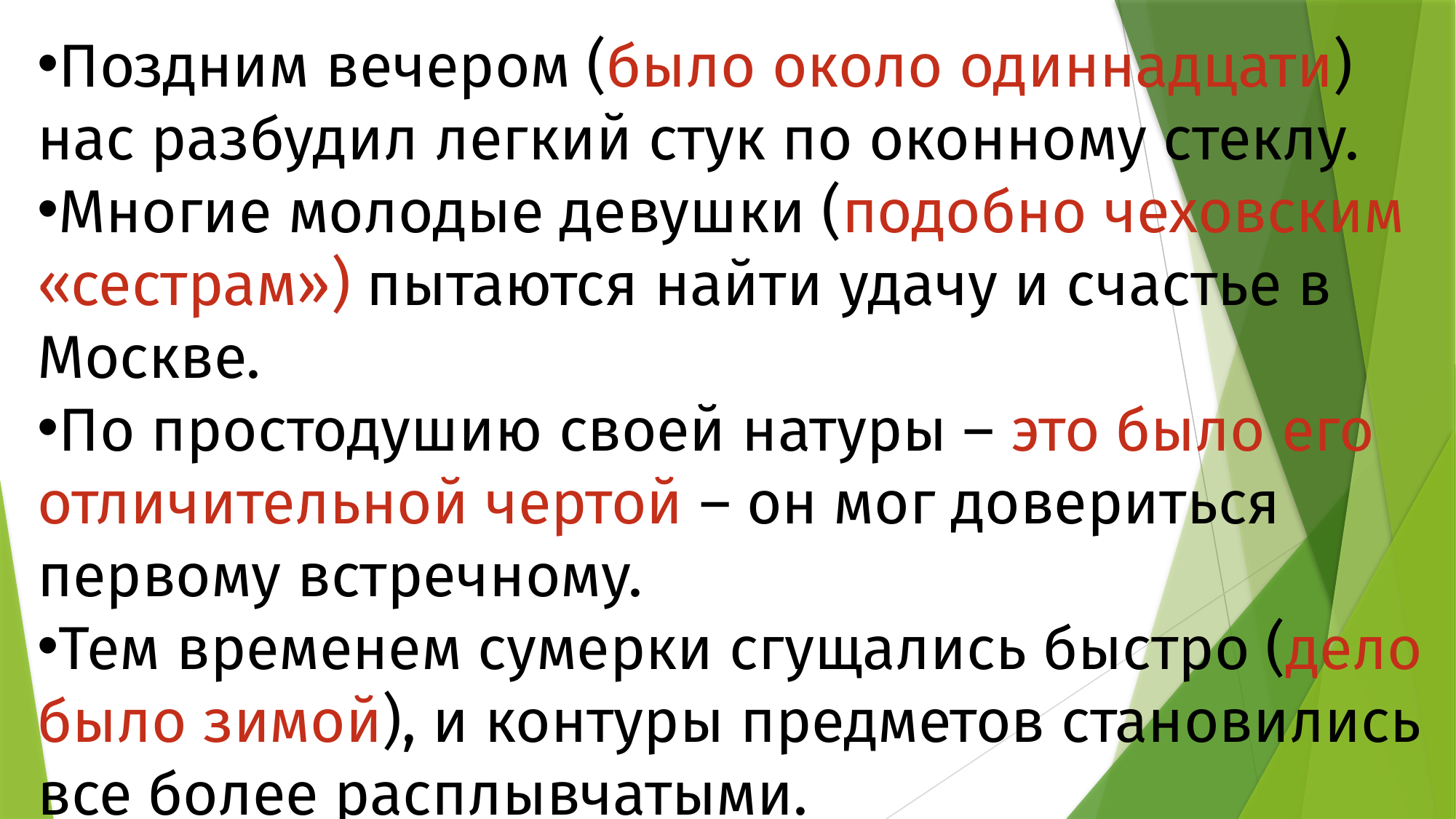

Поздним вечером (было около одиннадцати) нас разбудил легкий стук по оконному стеклу.
Многие молодые девушки (подобно чеховским «сестрам») пытаются найти удачу и счастье в Москве.
По простодушию своей натуры – это было его отличительной чертой – он мог довериться первому встречному.
Тем временем сумерки сгущались быстро (дело было зимой), и контуры предметов становились все более расплывчатыми.